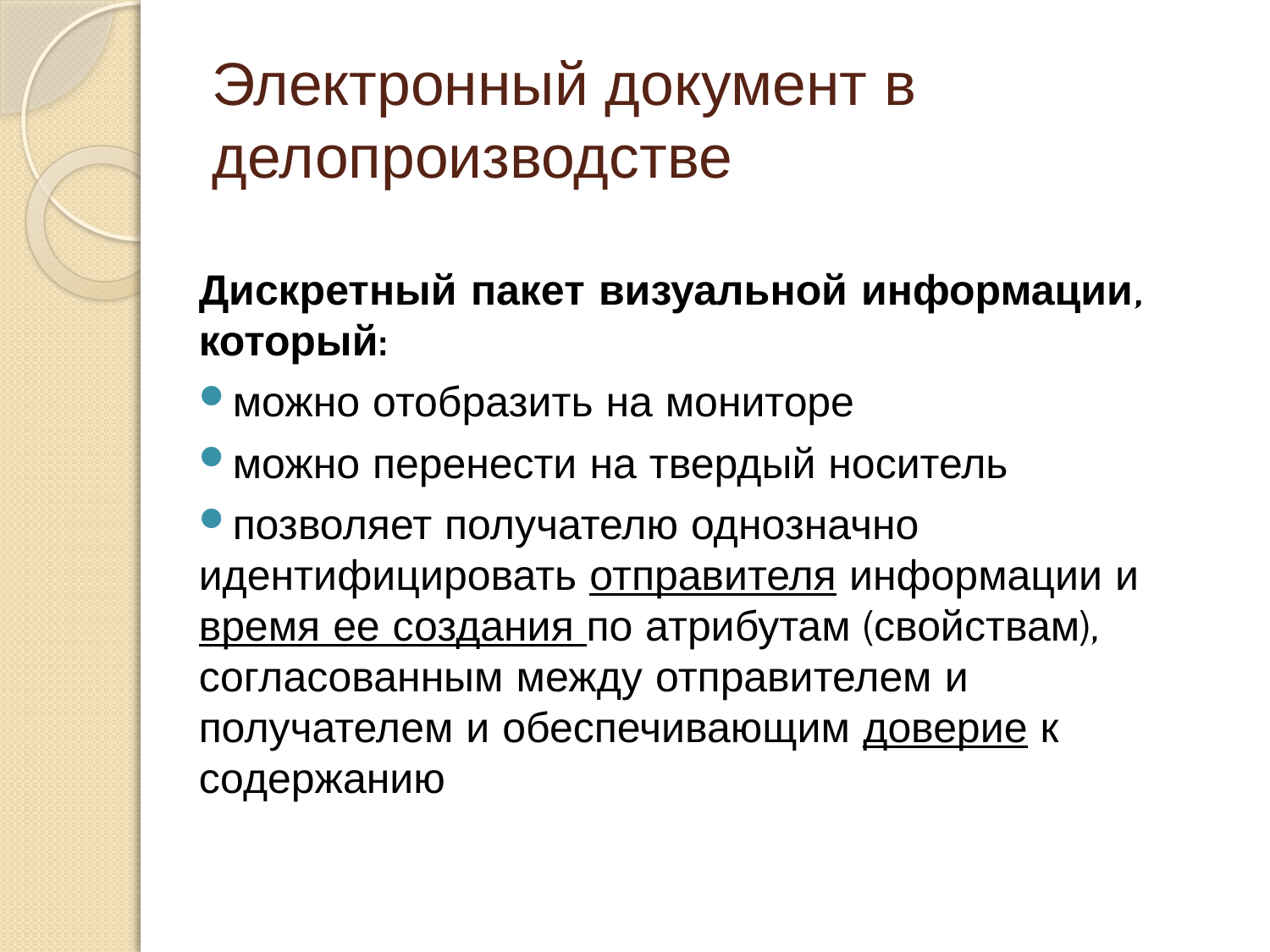

# Электронный документ в делопроизводстве
Дискретный пакет визуальной информации, который:
можно отобразить на мониторе
можно перенести на твердый носитель
позволяет получателю однозначно идентифицировать отправителя информации и время ее создания по атрибутам (свойствам), согласованным между отправителем и получателем и обеспечивающим доверие к содержанию